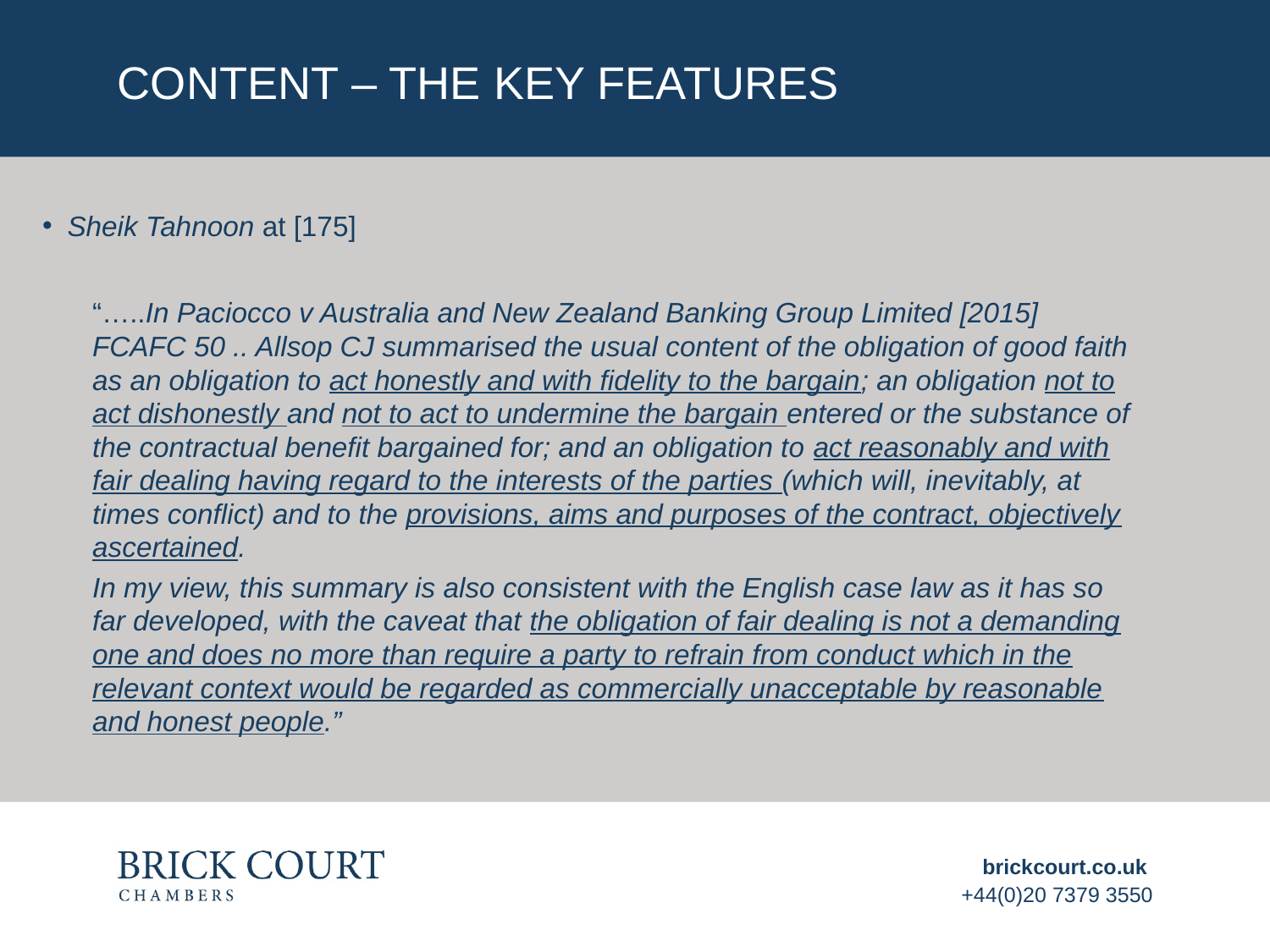

# Content – THE KEY FEATURES
Sheik Tahnoon at [175]

“…..In Paciocco v Australia and New Zealand Banking Group Limited [2015] FCAFC 50 .. Allsop CJ summarised the usual content of the obligation of good faith as an obligation to act honestly and with fidelity to the bargain; an obligation not to act dishonestly and not to act to undermine the bargain entered or the substance of the contractual benefit bargained for; and an obligation to act reasonably and with fair dealing having regard to the interests of the parties (which will, inevitably, at times conflict) and to the provisions, aims and purposes of the contract, objectively ascertained.
In my view, this summary is also consistent with the English case law as it has so far developed, with the caveat that the obligation of fair dealing is not a demanding one and does no more than require a party to refrain from conduct which in the relevant context would be regarded as commercially unacceptable by reasonable and honest people.”
brickcourt.co.uk
+44(0)20 7379 3550